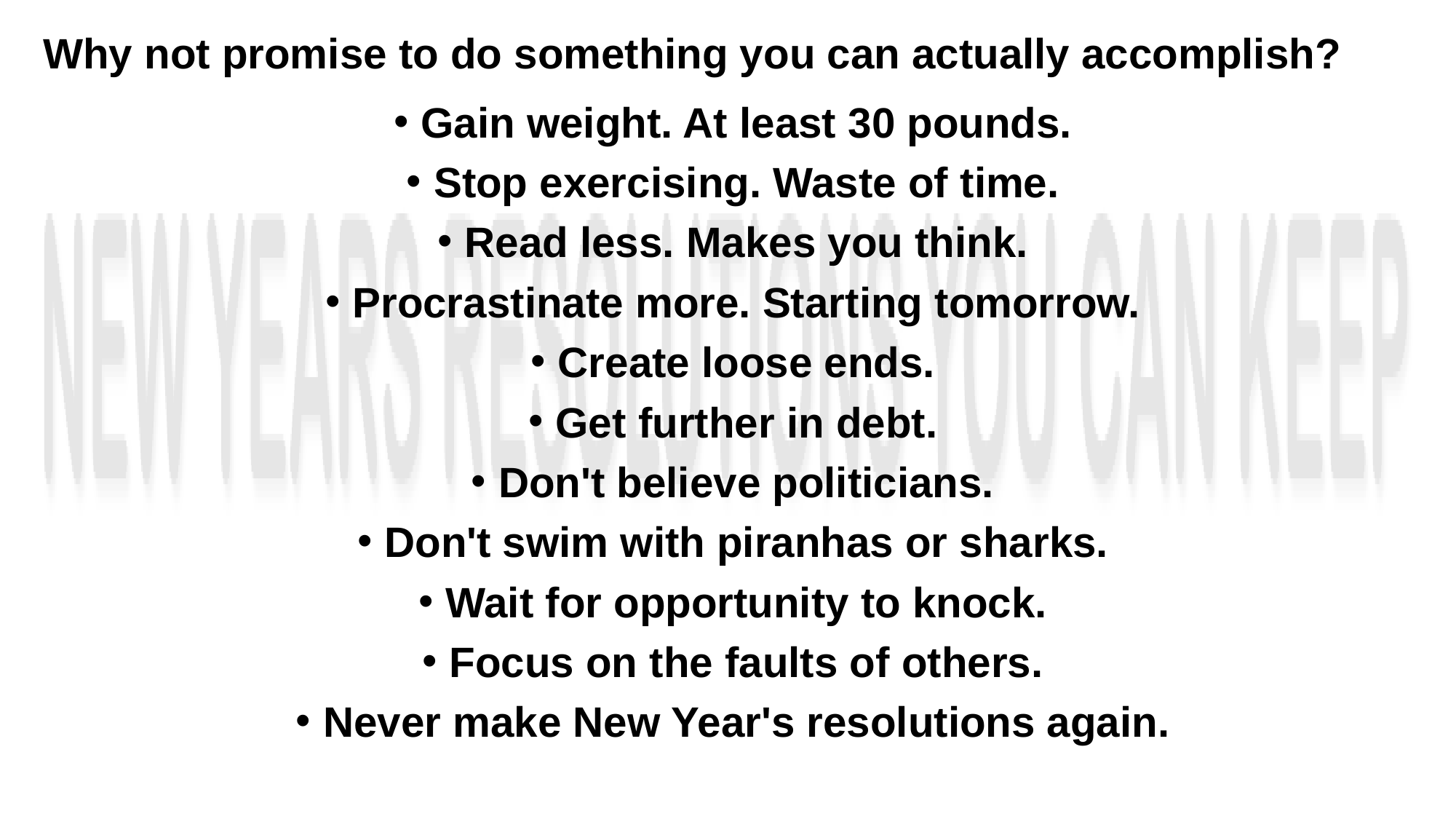

Why not promise to do something you can actually accomplish?
Gain weight. At least 30 pounds.
Stop exercising. Waste of time.
Read less. Makes you think.
Procrastinate more. Starting tomorrow.
Create loose ends.
Get further in debt.
Don't believe politicians.
Don't swim with piranhas or sharks.
Wait for opportunity to knock.
Focus on the faults of others.
Never make New Year's resolutions again.